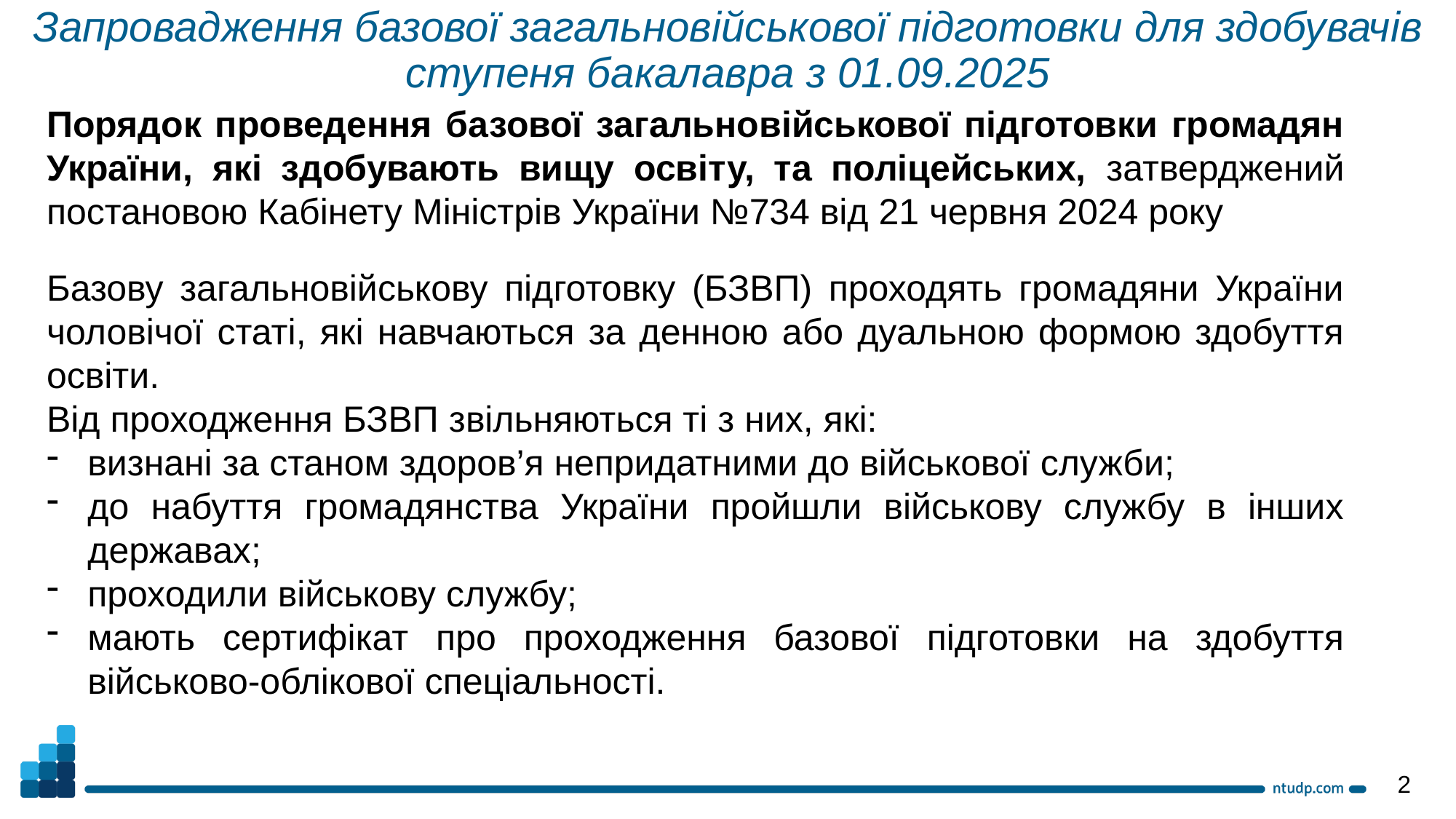

Запровадження базової загальновійськової підготовки для здобувачів ступеня бакалавра з 01.09.2025
Порядок проведення базової загальновійськової підготовки громадян України, які здобувають вищу освіту, та поліцейських, затверджений постановою Кабінету Міністрів України №734 від 21 червня 2024 року

Базову загальновійськову підготовку (БЗВП) проходять громадяни України чоловічої статі, які навчаються за денною або дуальною формою здобуття освіти.
Від проходження БЗВП звільняються ті з них, які:
визнані за станом здоров’я непридатними до військової служби;
до набуття громадянства України пройшли військову службу в інших державах;
проходили військову службу;
мають сертифікат про проходження базової підготовки на здобуття військово-облікової спеціальності.